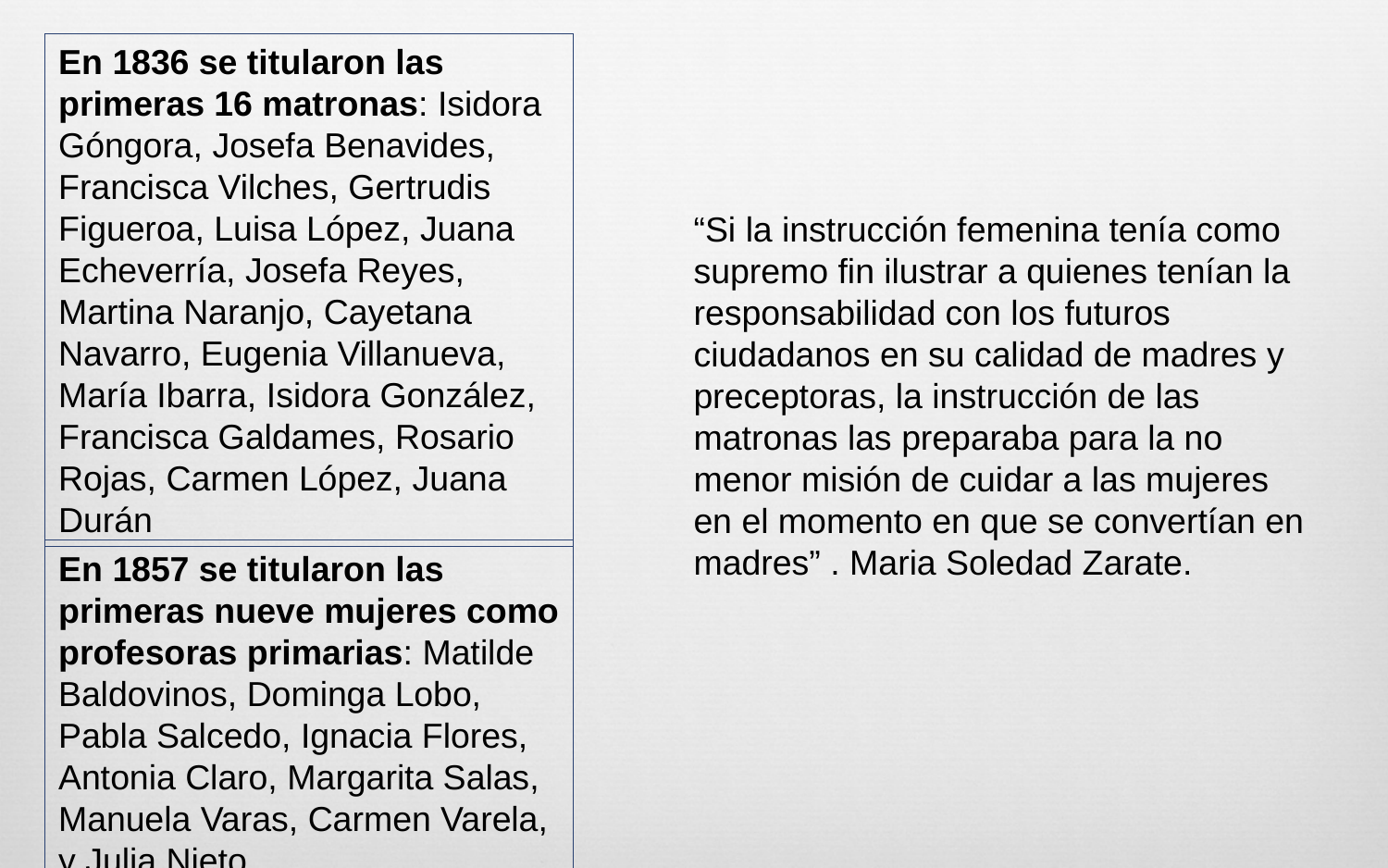

En 1836 se titularon las primeras 16 matronas: Isidora Góngora, Josefa Benavides, Francisca Vilches, Gertrudis Figueroa, Luisa López, Juana Echeverría, Josefa Reyes, Martina Naranjo, Cayetana Navarro, Eugenia Villanueva, María Ibarra, Isidora González, Francisca Galdames, Rosario Rojas, Carmen López, Juana Durán
“Si la instrucción femenina tenía como supremo fin ilustrar a quienes tenían la responsabilidad con los futuros ciudadanos en su calidad de madres y preceptoras, la instrucción de las matronas las preparaba para la no menor misión de cuidar a las mujeres en el momento en que se convertían en madres” . Maria Soledad Zarate.
En 1857 se titularon las primeras nueve mujeres como profesoras primarias: Matilde Baldovinos, Dominga Lobo, Pabla Salcedo, Ignacia Flores, Antonia Claro, Margarita Salas, Manuela Varas, Carmen Varela, y Julia Nieto